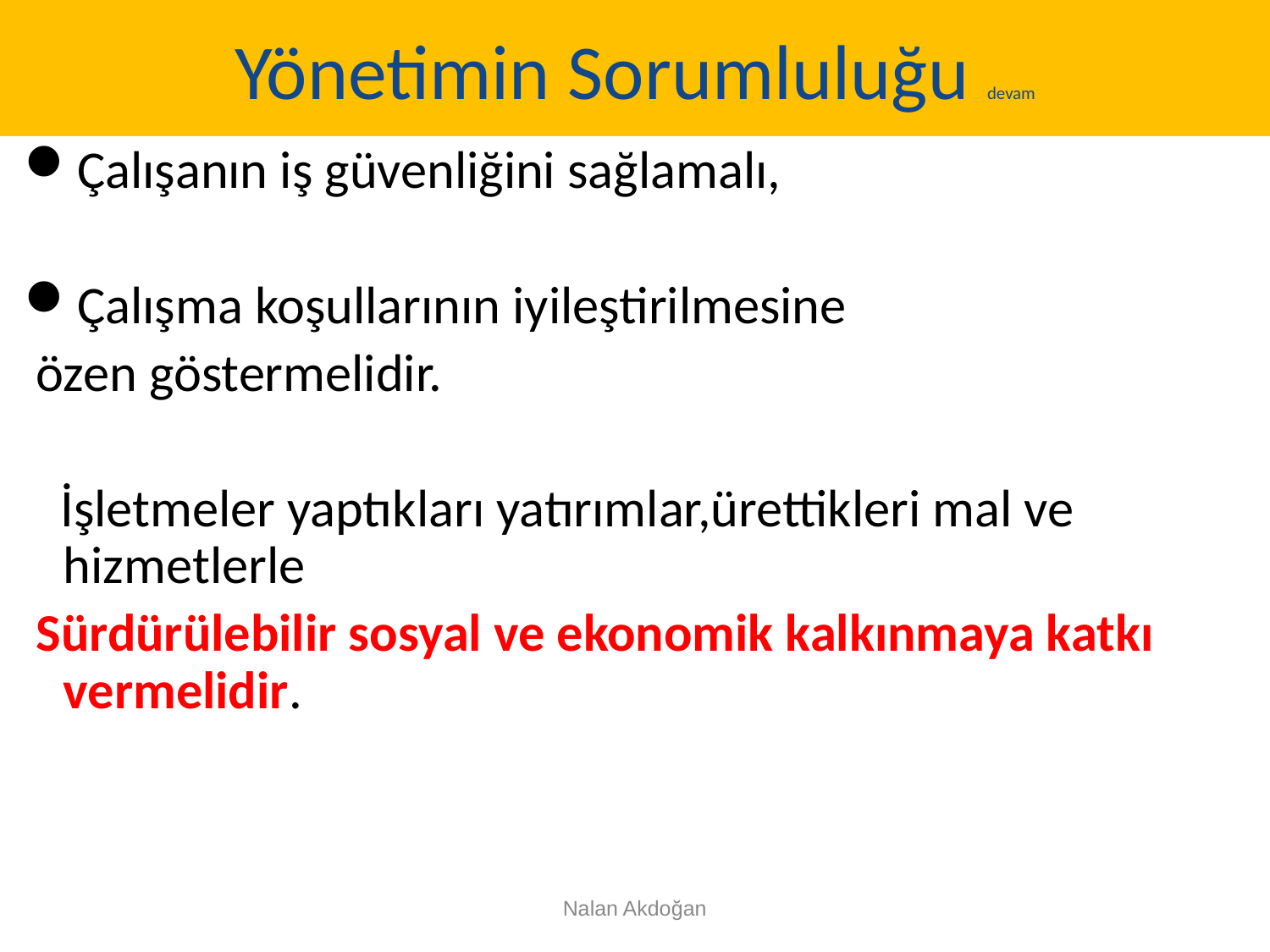

# Yönetimin Sorumluluğu devam
Çalışanın iş güvenliğini sağlamalı,

Çalışma koşullarının iyileştirilmesine
 özen göstermelidir.

   İşletmeler yaptıkları yatırımlar,ürettikleri mal ve hizmetlerle
 Sürdürülebilir sosyal ve ekonomik kalkınmaya katkı vermelidir.
Nalan Akdoğan